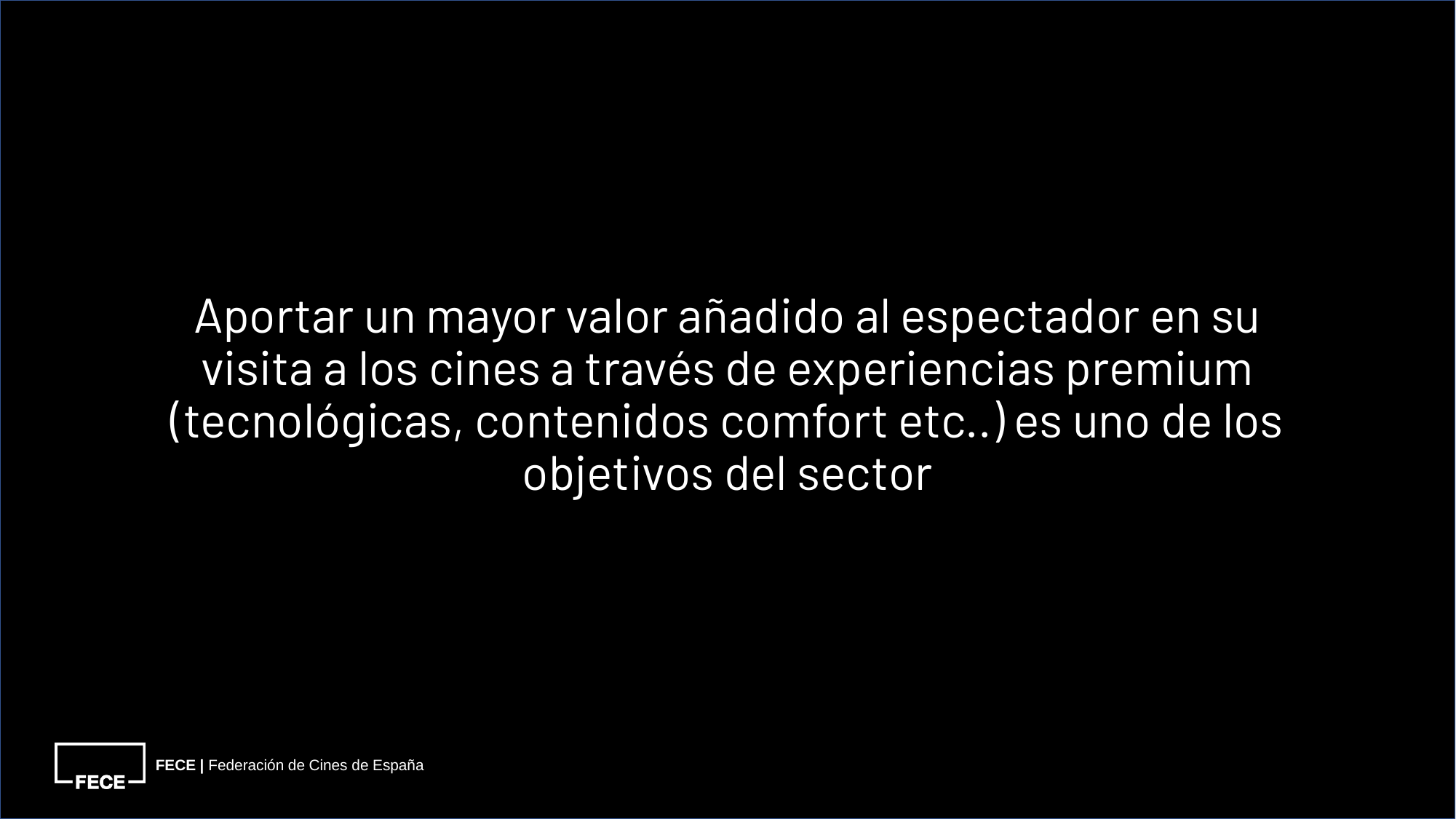

# Aportar un mayor valor añadido al espectador en su visita a los cines a través de experiencias premium (tecnológicas, contenidos comfort etc..) es uno de los objetivos del sector